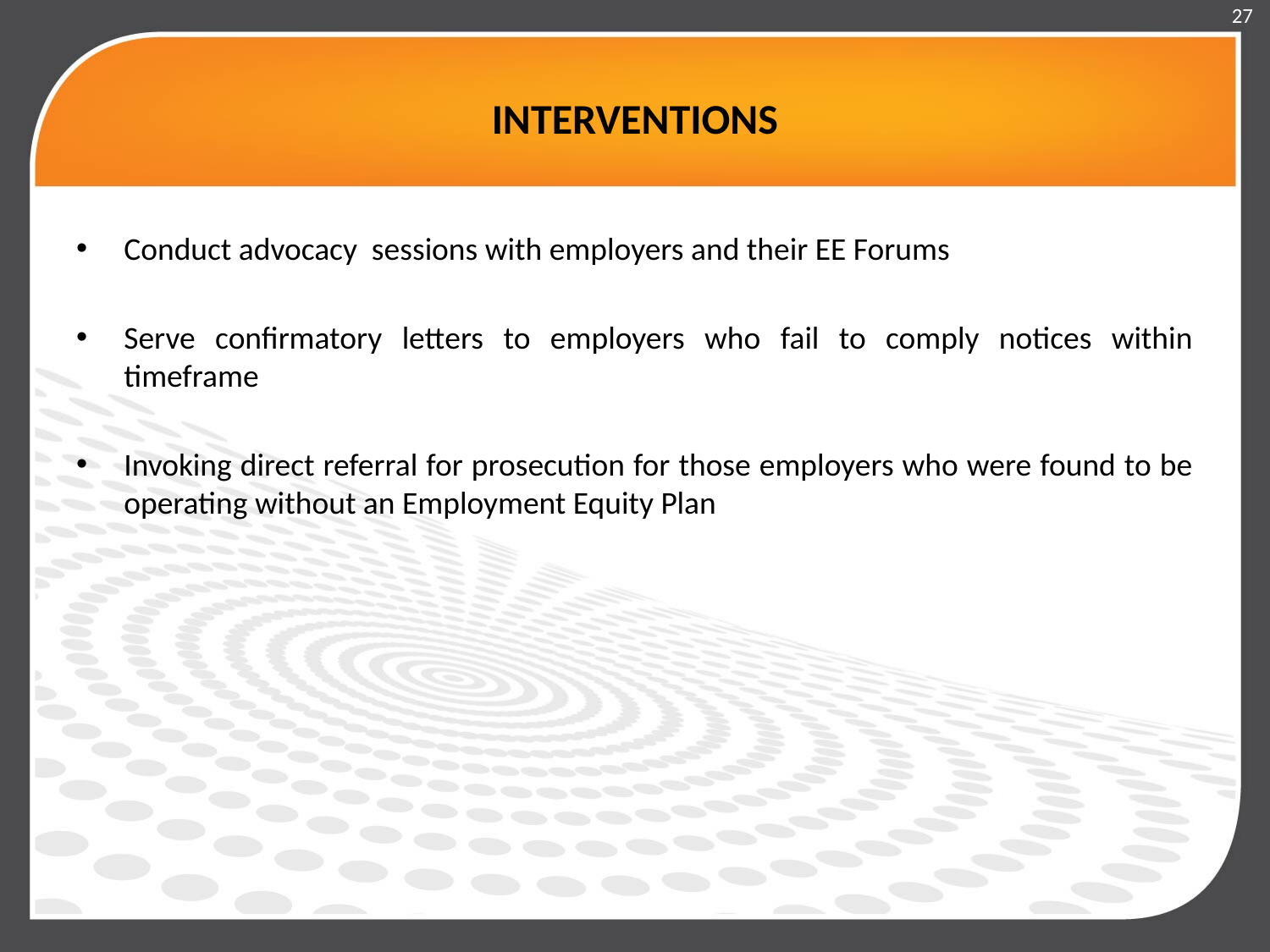

27
# INTERVENTIONS
Conduct advocacy  sessions with employers and their EE Forums

Serve confirmatory letters to employers who fail to comply notices within timeframe

Invoking direct referral for prosecution for those employers who were found to be operating without an Employment Equity Plan